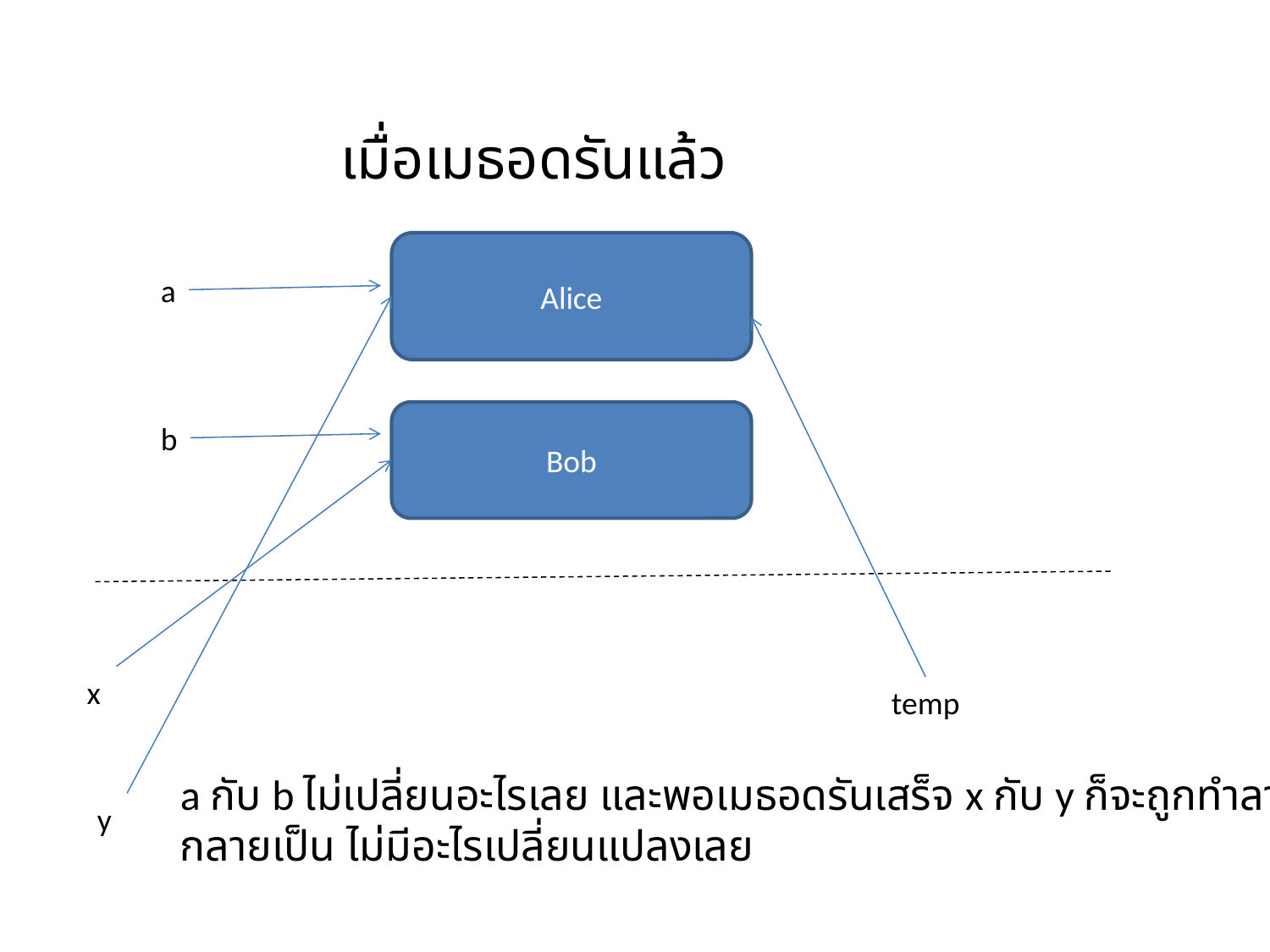

เมื่อเมธอดรันแล้ว
Alice
a
Bob
b
x
temp
a กับ b ไม่เปลี่ยนอะไรเลย และพอเมธอดรันเสร็จ x กับ y ก็จะถูกทำลาย
กลายเป็น ไม่มีอะไรเปลี่ยนแปลงเลย
y